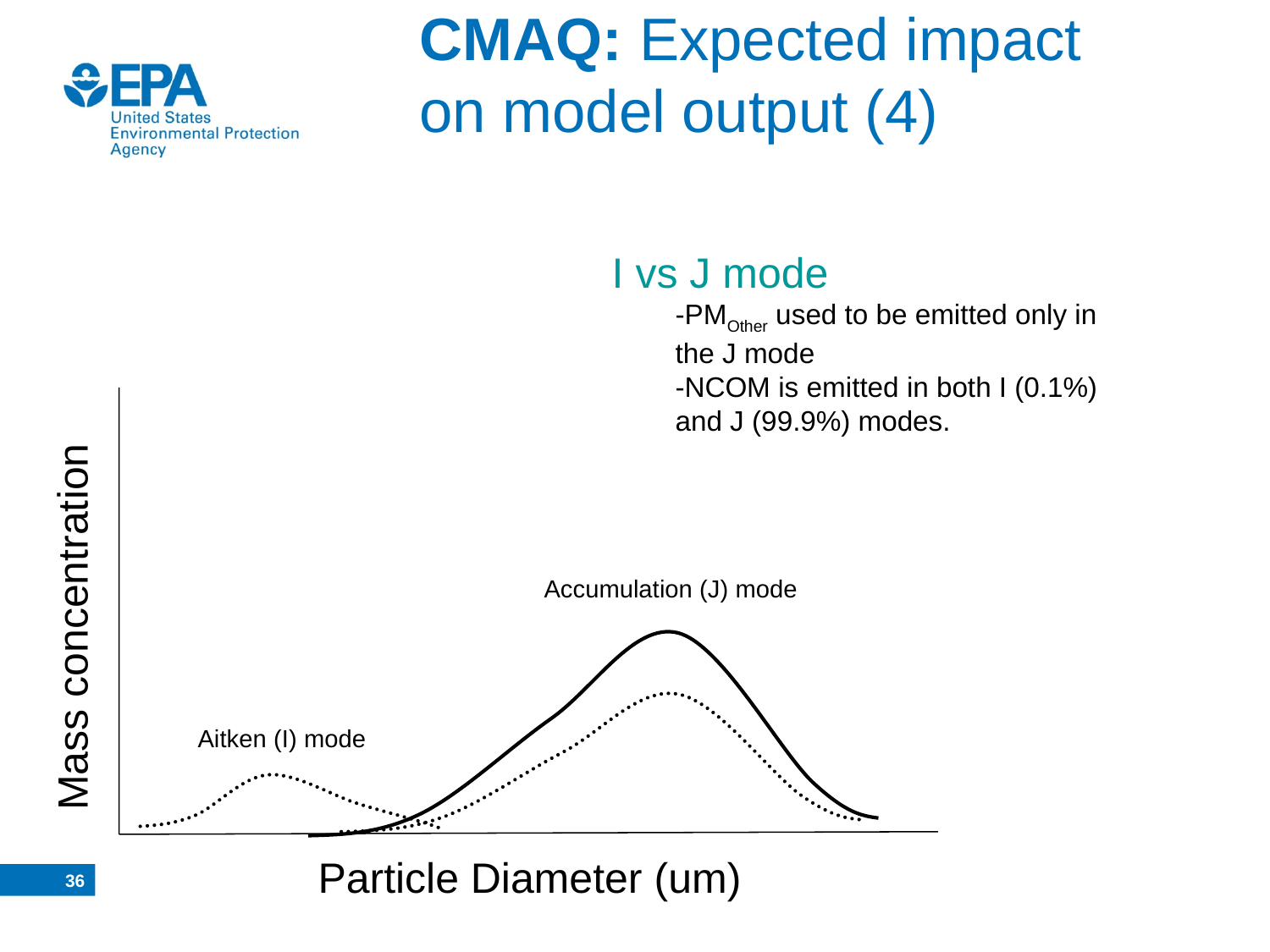

# CMAQ: Expected impact on model output (4)
I vs J mode
-PMOther used to be emitted only in the J mode
-NCOM is emitted in both I (0.1%) and J (99.9%) modes.

Accumulation (J) mode
Mass concentration

Aitken (I) mode

Particle Diameter (um)
36